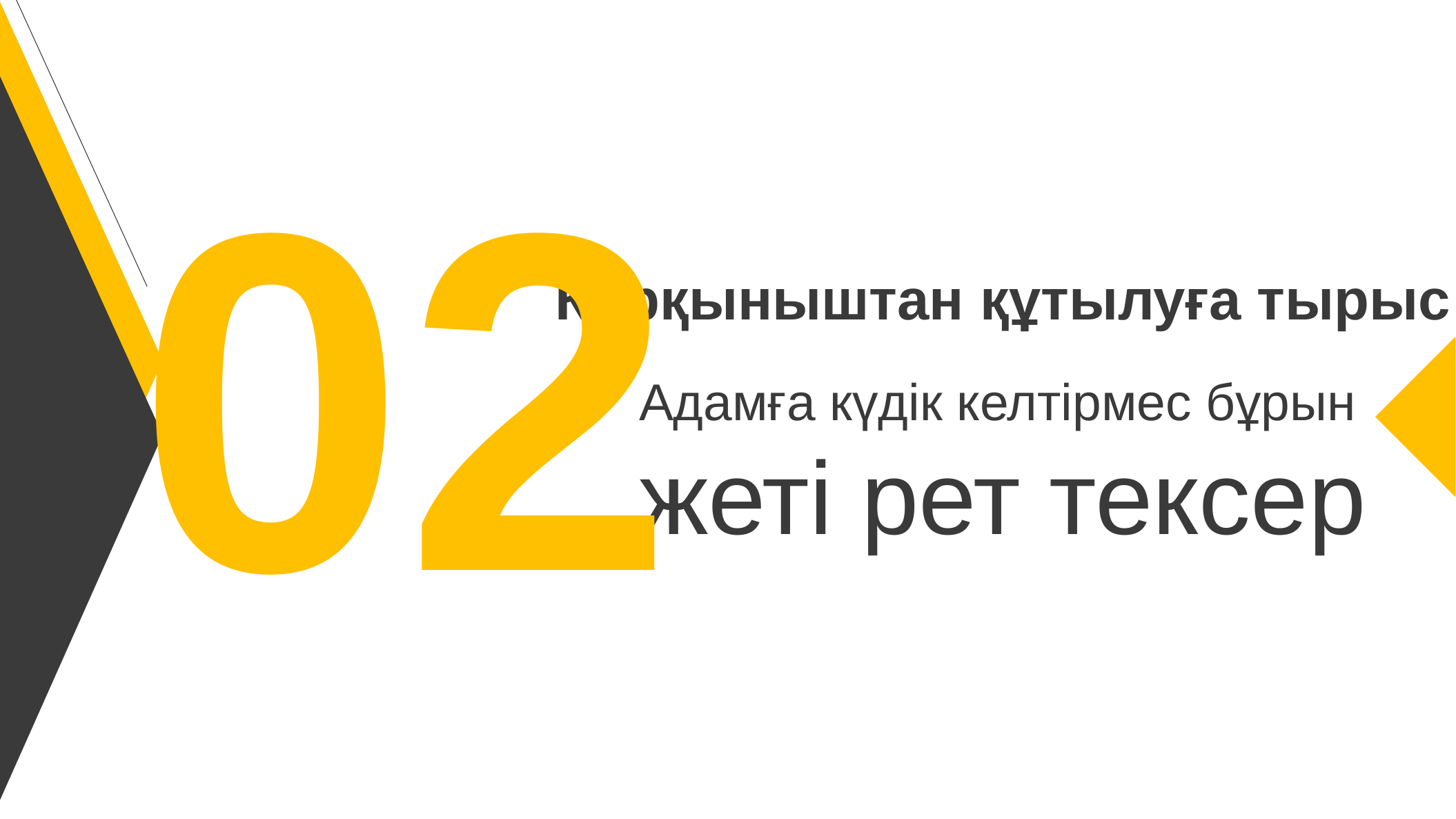

02
Қорқыныштан құтылуға тырыс
Адамға күдік келтірмес бұрын
жеті рет тексер